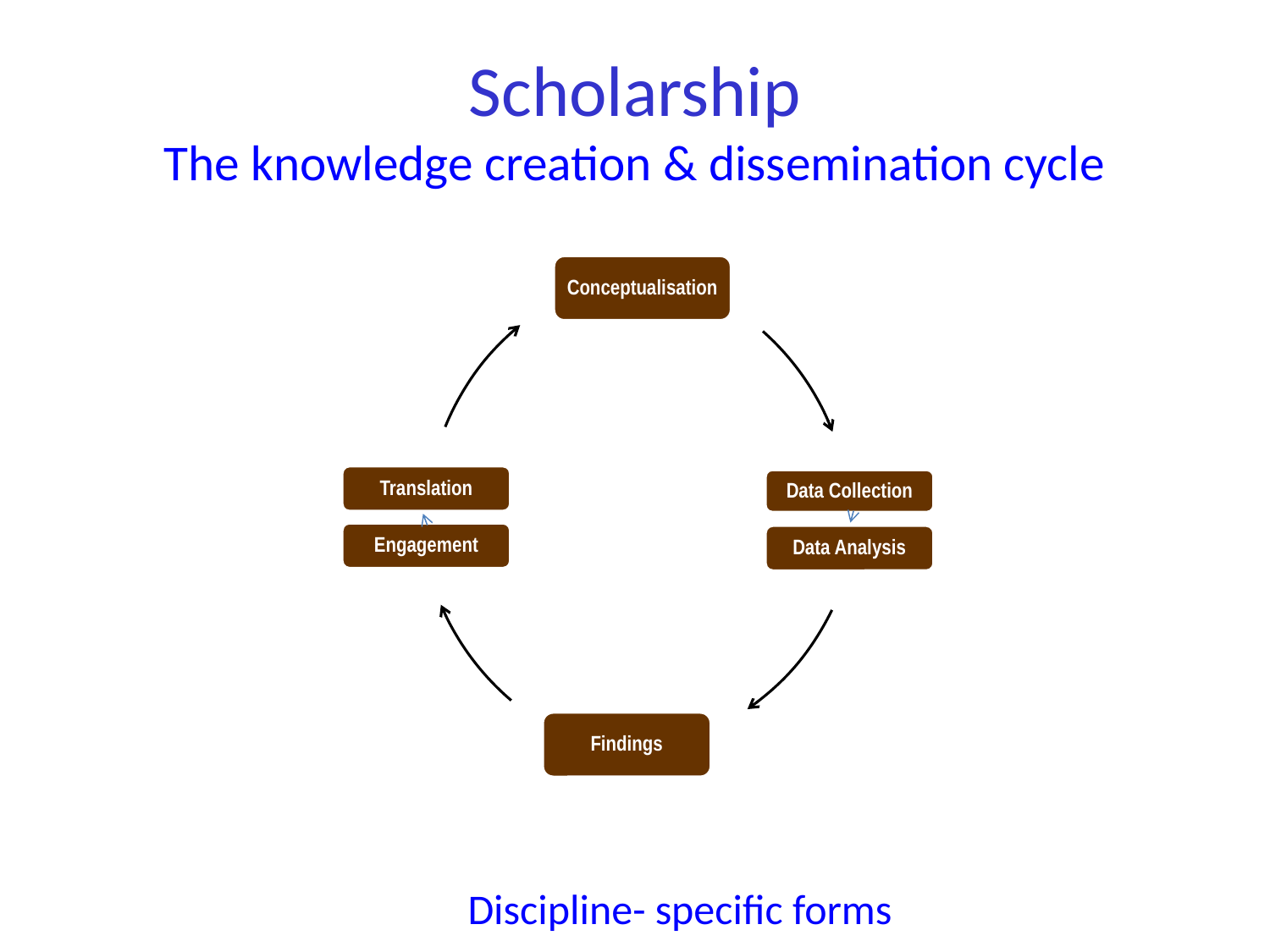

# Scholarship The knowledge creation & dissemination cycle
Conceptualisation
Data Collection
Data Analysis
Findings
Engagement
Translation
Discipline- specific forms